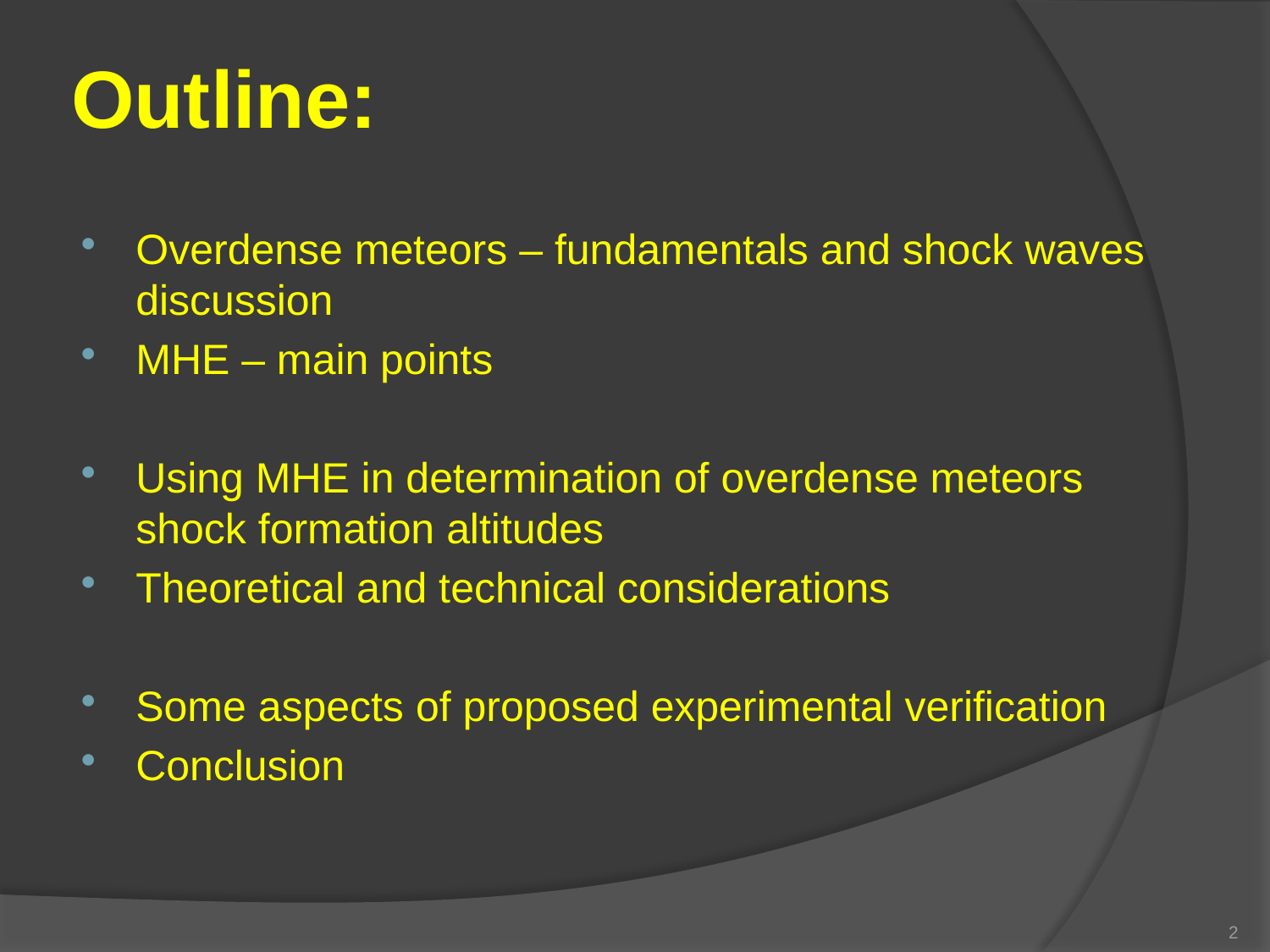

# Outline:
Overdense meteors – fundamentals and shock waves discussion
MHE – main points

Using MHE in determination of overdense meteors shock formation altitudes
Theoretical and technical considerations

Some aspects of proposed experimental verification
Conclusion
2